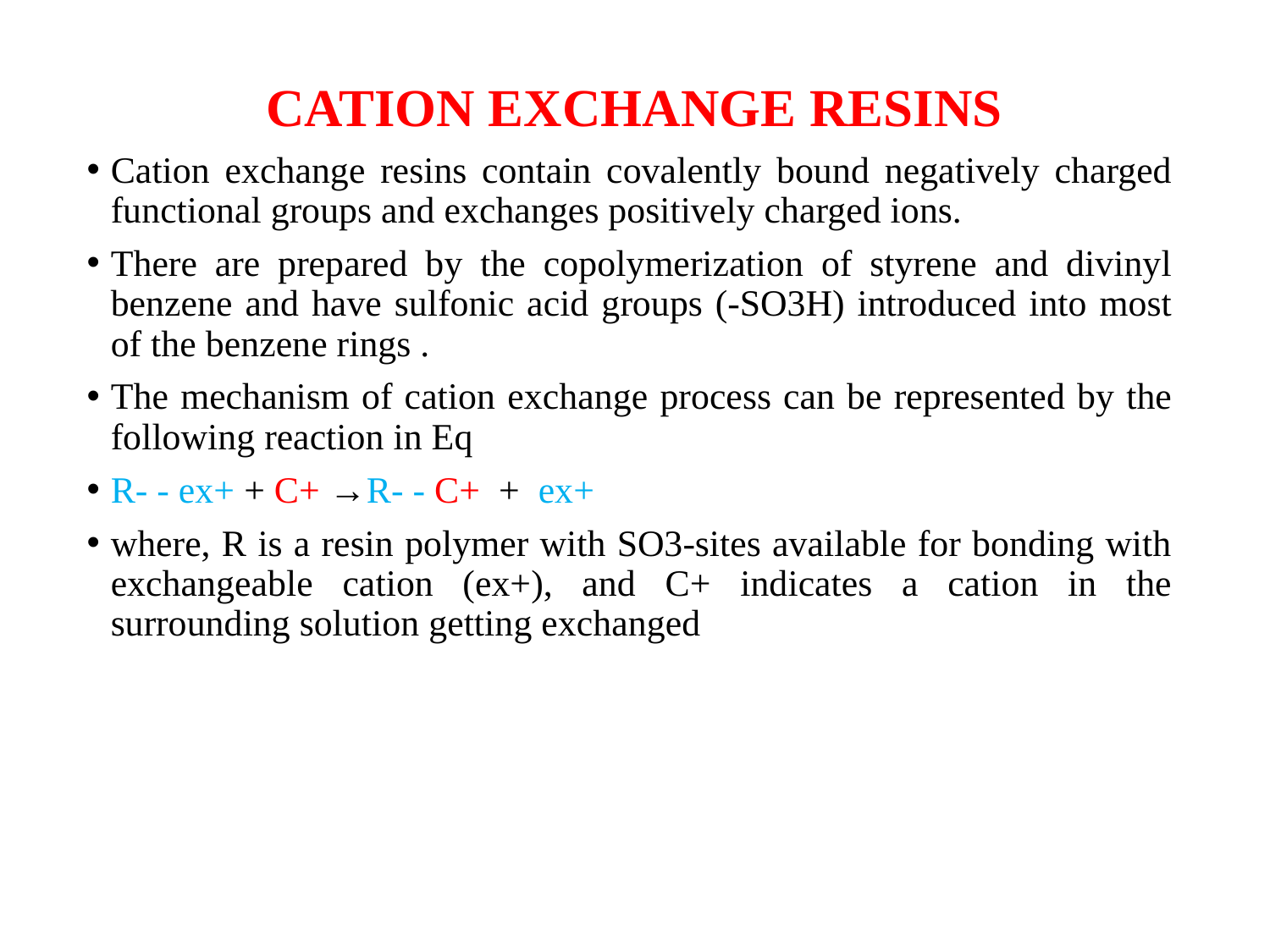

CATION EXCHANGE RESINS
Cation exchange resins contain covalently bound negatively charged functional groups and exchanges positively charged ions.
There are prepared by the copolymerization of styrene and divinyl benzene and have sulfonic acid groups (-SO3H) introduced into most of the benzene rings .
The mechanism of cation exchange process can be represented by the following reaction in Eq
R- - ex+ + C+ →R- - C+  +  ex+
where, R is a resin polymer with SO3-sites available for bonding with exchangeable cation (ex+), and C+ indicates a cation in the surrounding solution getting exchanged